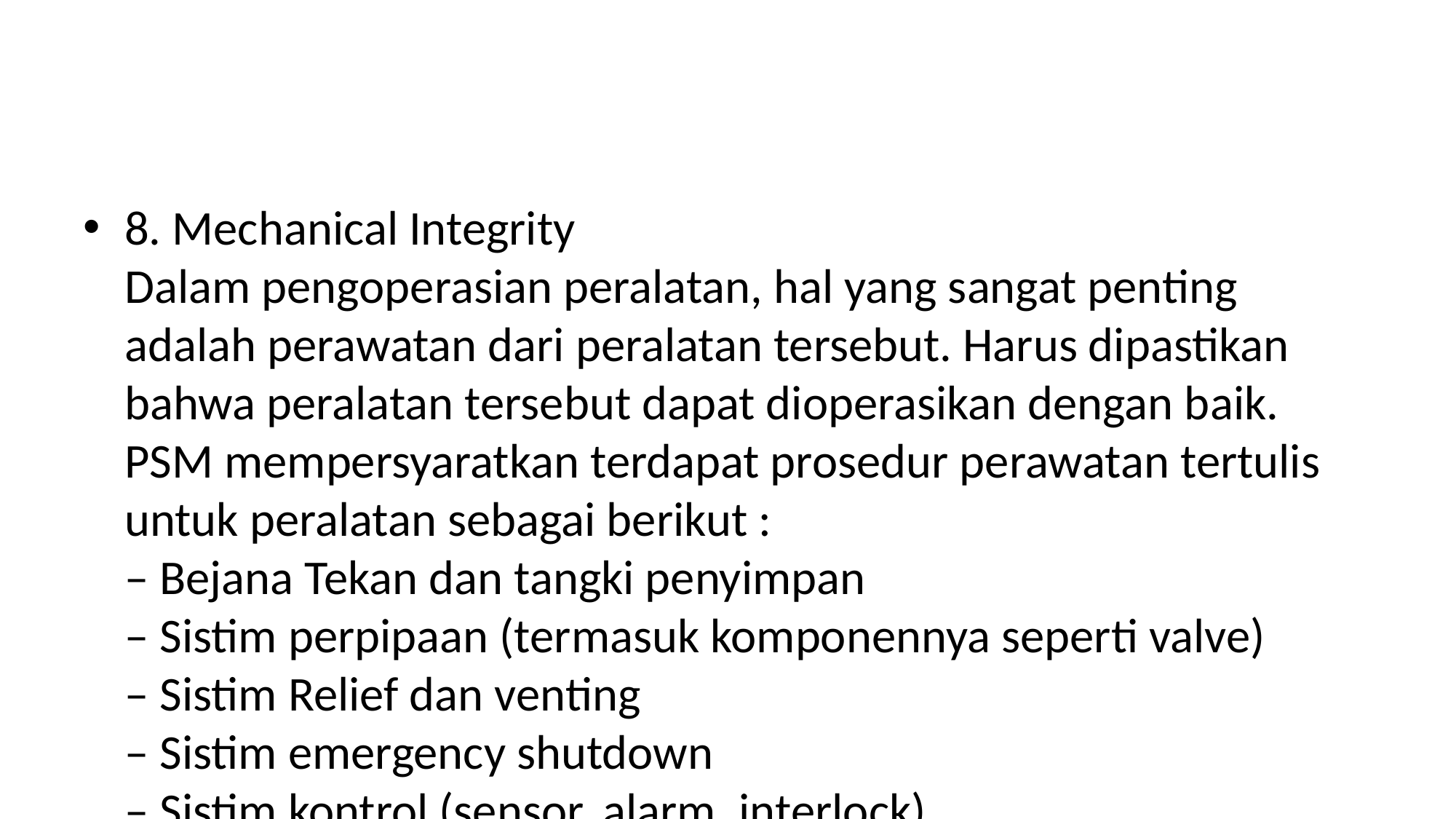

#
8. Mechanical Integrity
Dalam pengoperasian peralatan, hal yang sangat penting adalah perawatan dari peralatan tersebut. Harus dipastikan bahwa peralatan tersebut dapat dioperasikan dengan baik.
PSM mempersyaratkan terdapat prosedur perawatan tertulis untuk peralatan sebagai berikut :
– Bejana Tekan dan tangki penyimpan
– Sistim perpipaan (termasuk komponennya seperti valve)
– Sistim Relief dan venting
– Sistim emergency shutdown
– Sistim kontrol (sensor, alarm, interlock)
– Pompa
Prosedur tersebut mencakup inspeksi dan testing